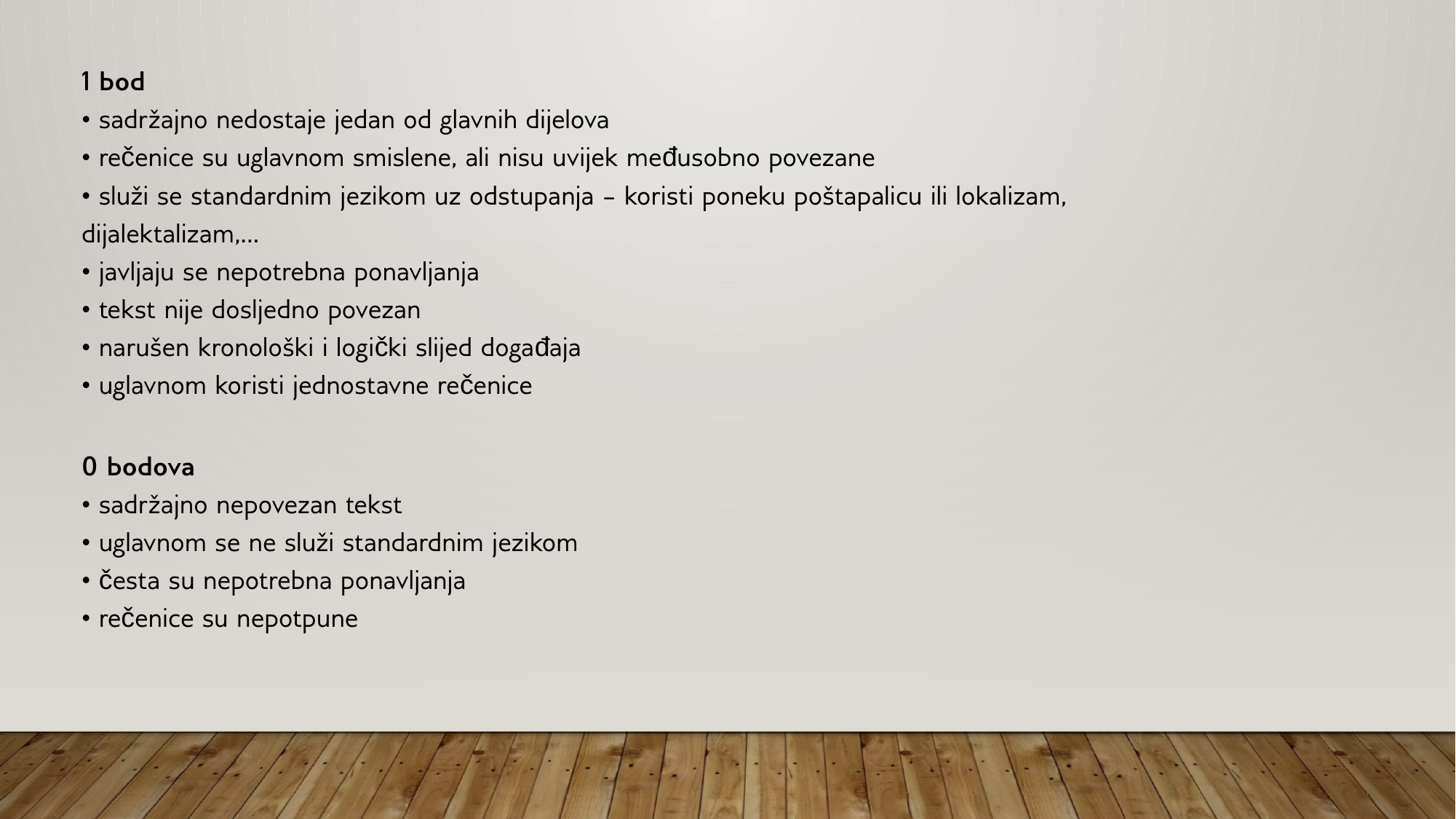

1 bod
• sadržajno nedostaje jedan od glavnih dijelova
• rečenice su uglavnom smislene, ali nisu uvijek međusobno povezane
• služi se standardnim jezikom uz odstupanja – koristi poneku poštapalicu ili lokalizam, dijalektalizam,...
• javljaju se nepotrebna ponavljanja
• tekst nije dosljedno povezan
• narušen kronološki i logički slijed događaja
• uglavnom koristi jednostavne rečenice
0 bodova
• sadržajno nepovezan tekst
• uglavnom se ne služi standardnim jezikom
• česta su nepotrebna ponavljanja
• rečenice su nepotpune